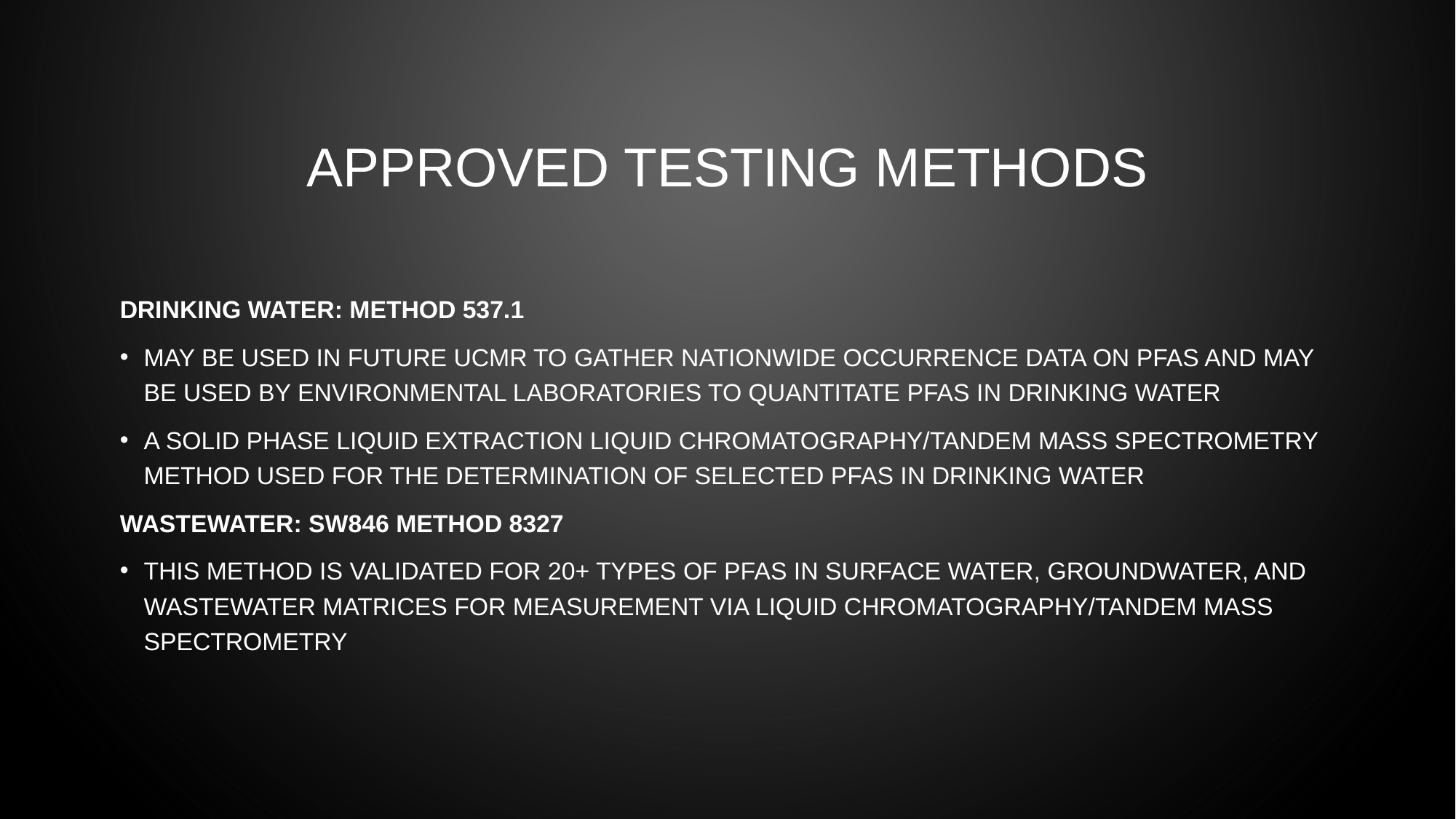

# Approved Testing Methods
Drinking Water: Method 537.1
May be used in future UCMR to gather nationwide occurrence data on PFAS and may be used by environmental laboratories to quantitate PFAS in drinking water
A solid phase liquid extraction liquid chromatography/tandem mass spectrometry method used for the determination of selected PFAS in drinking water
Wastewater: SW846 Method 8327
This method is validated for 20+ types of PFAS in surface water, groundwater, and wastewater matrices for measurement via liquid chromatography/tandem mass spectrometry